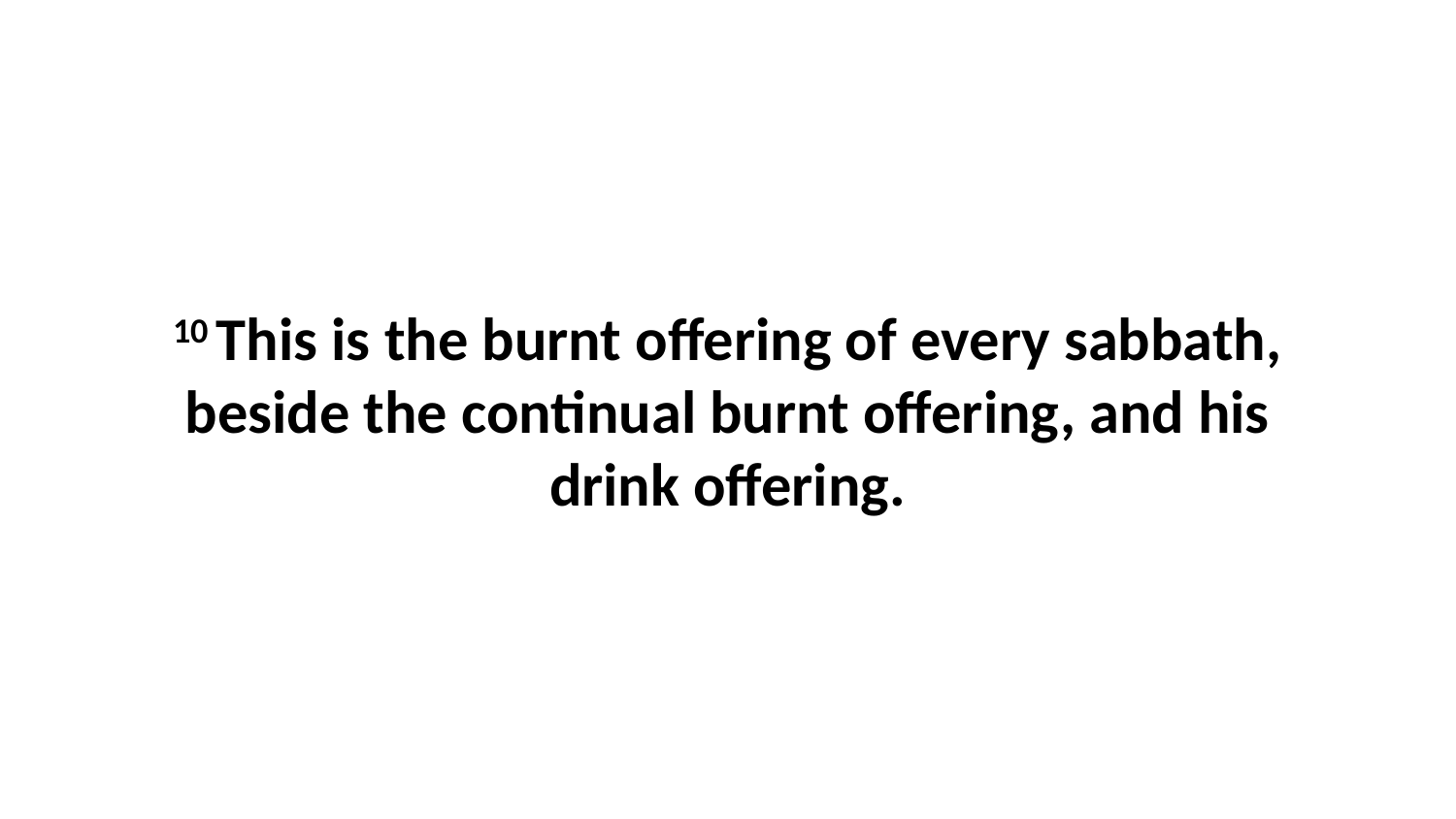

10 This is the burnt offering of every sabbath, beside the continual burnt offering, and his drink offering.